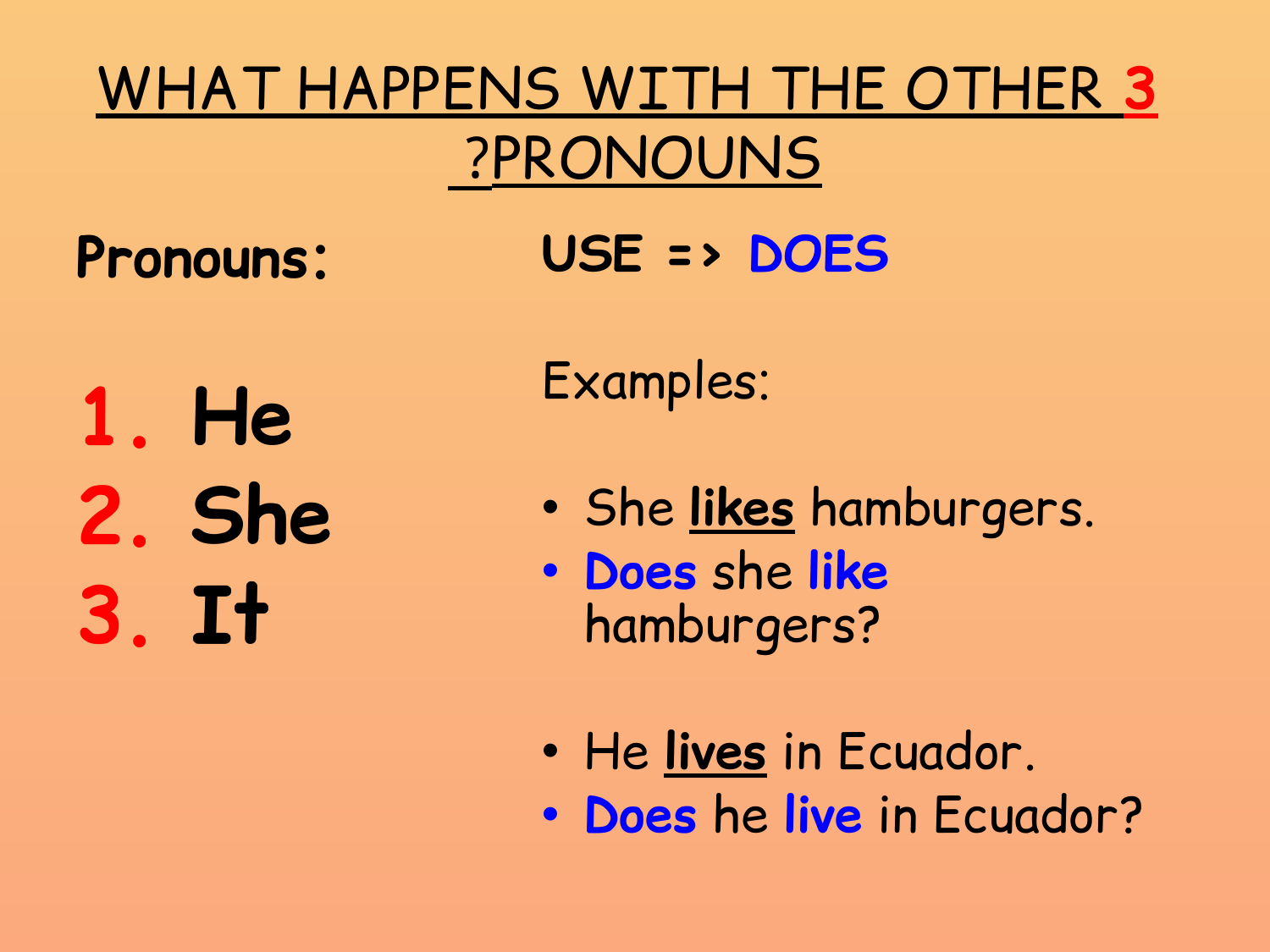

# WHAT HAPPENS WITH THE OTHER 3 PRONOUNS?
Pronouns:

1. He
2. She
3. It

USE => DOES

Examples:

She likes hamburgers.
Does she like hamburgers?

He lives in Ecuador.
Does he live in Ecuador?